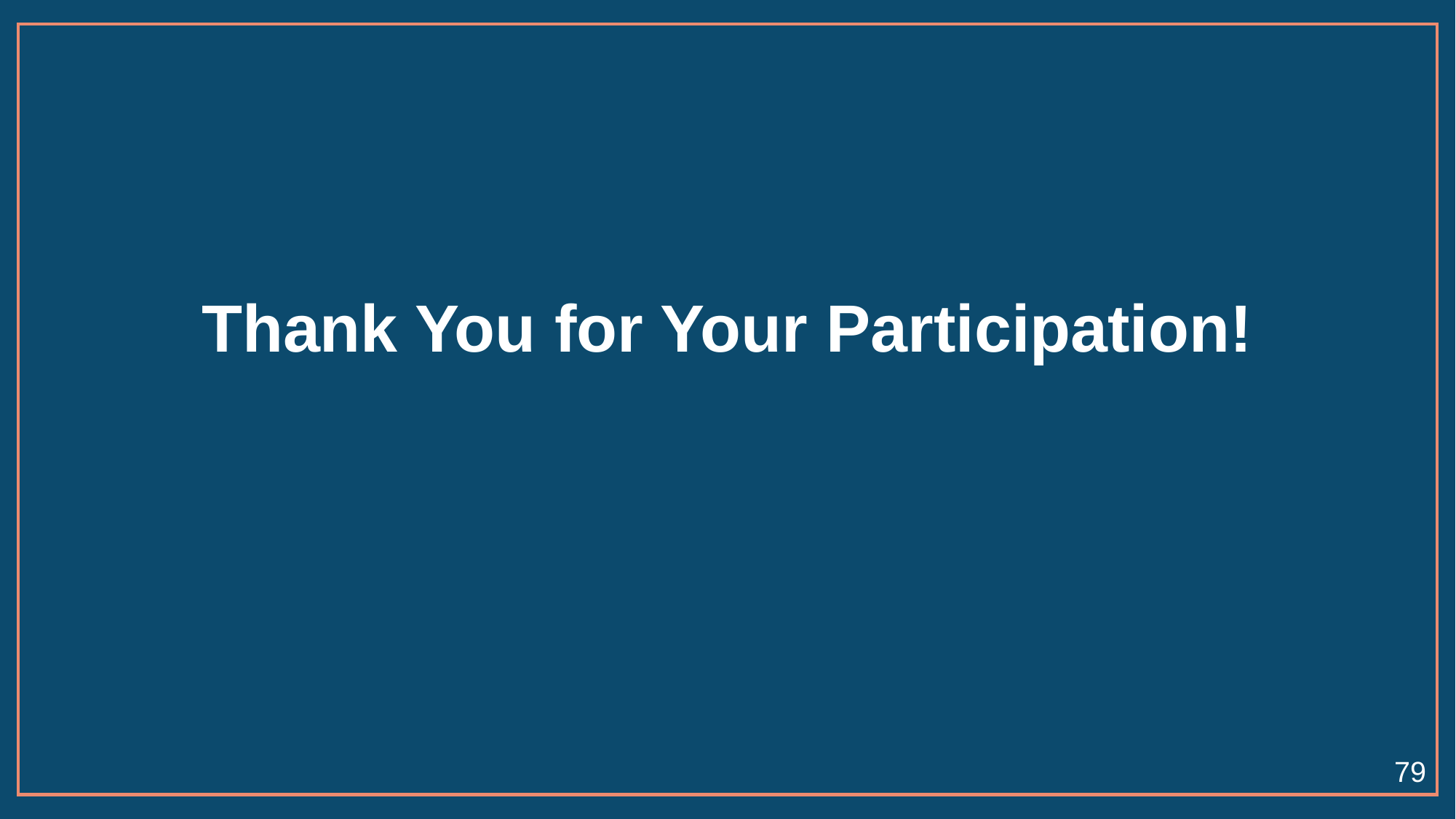

# Thank You for Your Participation!
79